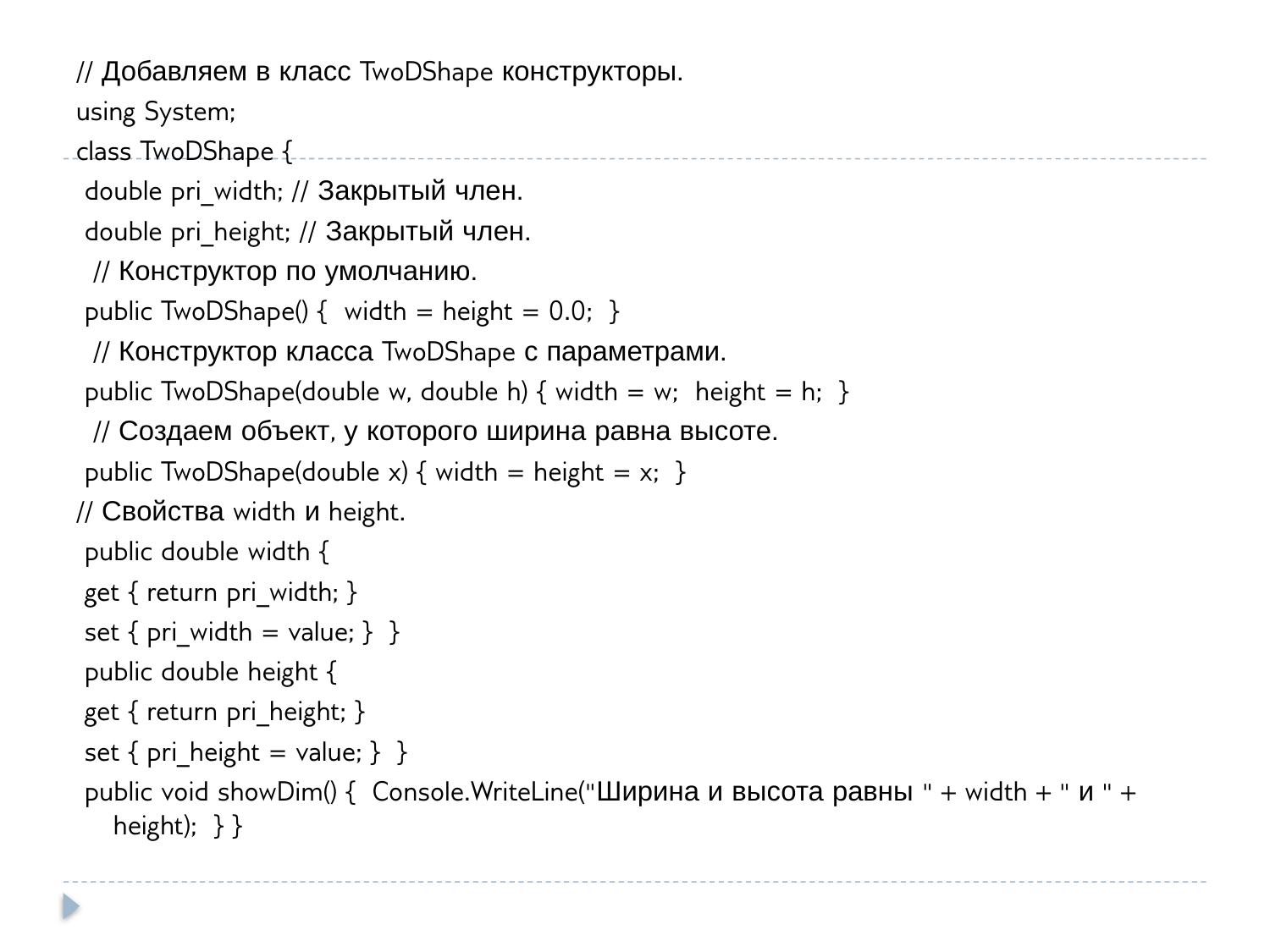

// Добавляем в класс TwoDShape конструкторы.
using System;
class TwoDShape {
 double pri_width; // Закрытый член.
 double pri_height; // Закрытый член.
  // Конструктор по умолчанию.
 public TwoDShape() {  width = height = 0.0;  }
  // Конструктор класса TwoDShape с параметрами.
 public TwoDShape(double w, double h) { width = w;  height = h;  }
  // Создаем объект, у которого ширина равна высоте.
 public TwoDShape(double x) { width = height = x;  }
// Свойства width и height.
 public double width {
 get { return pri_width; }
 set { pri_width = value; }  }
 public double height {
 get { return pri_height; }
 set { pri_height = value; }  }
 public void showDim() {  Console.WriteLine("Ширина и высота равны " + width + " и " + height);  } }